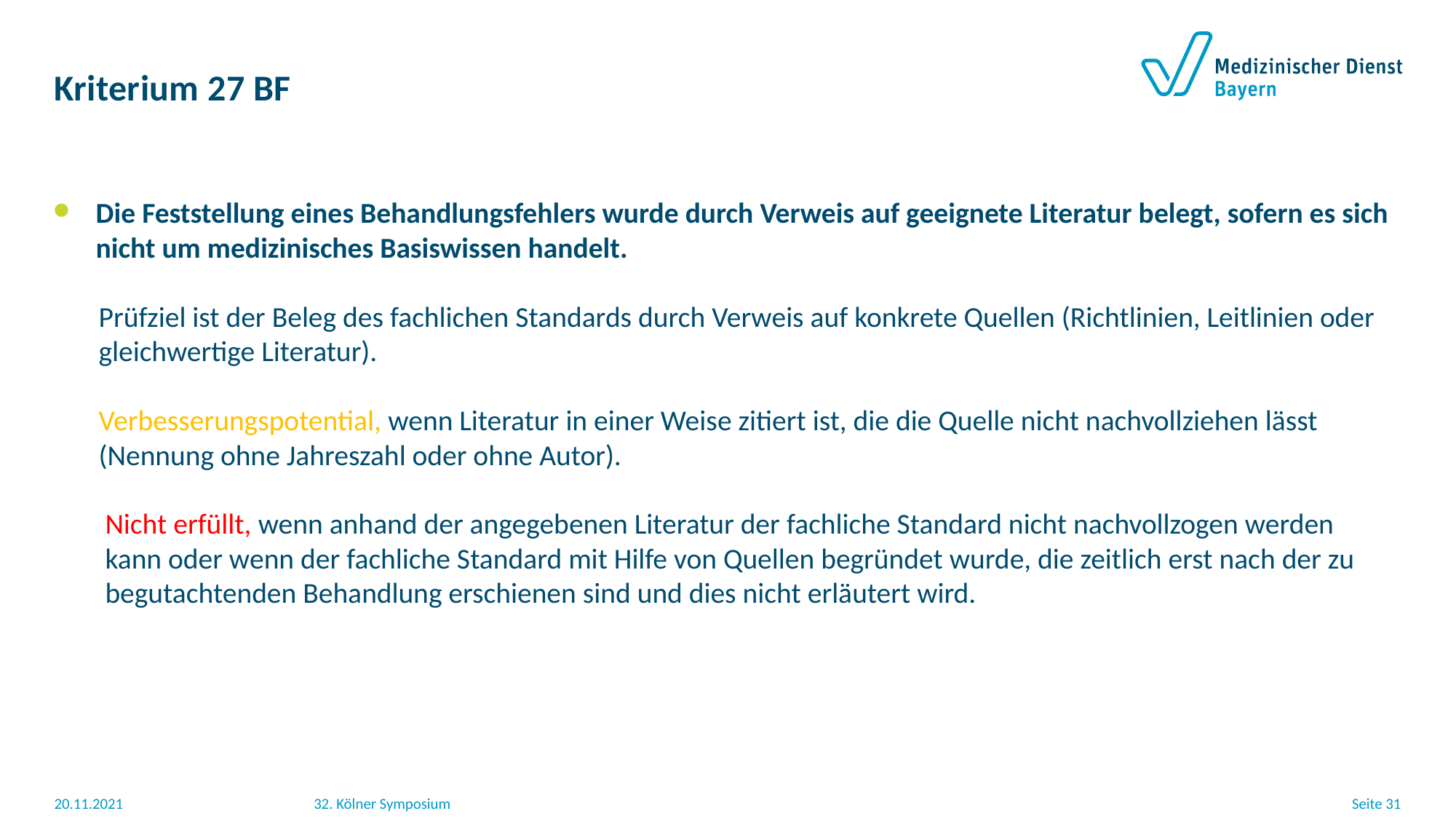

# Kriterium 27 BF
Die Feststellung eines Behandlungsfehlers wurde durch Verweis auf geeignete Literatur belegt, sofern es sich nicht um medizinisches Basiswissen handelt.

       Prüfziel ist der Beleg des fachlichen Standards durch Verweis auf konkrete Quellen (Richtlinien, Leitlinien oder
       gleichwertige Literatur).

       Verbesserungspotential, wenn Literatur in einer Weise zitiert ist, die die Quelle nicht nachvollziehen lässt
       (Nennung ohne Jahreszahl oder ohne Autor).

        Nicht erfüllt, wenn anhand der angegebenen Literatur der fachliche Standard nicht nachvollzogen werden
        kann oder wenn der fachliche Standard mit Hilfe von Quellen begründet wurde, die zeitlich erst nach der zu
        begutachtenden Behandlung erschienen sind und dies nicht erläutert wird.

20.11.2021
32. Kölner Symposium
Seite 31